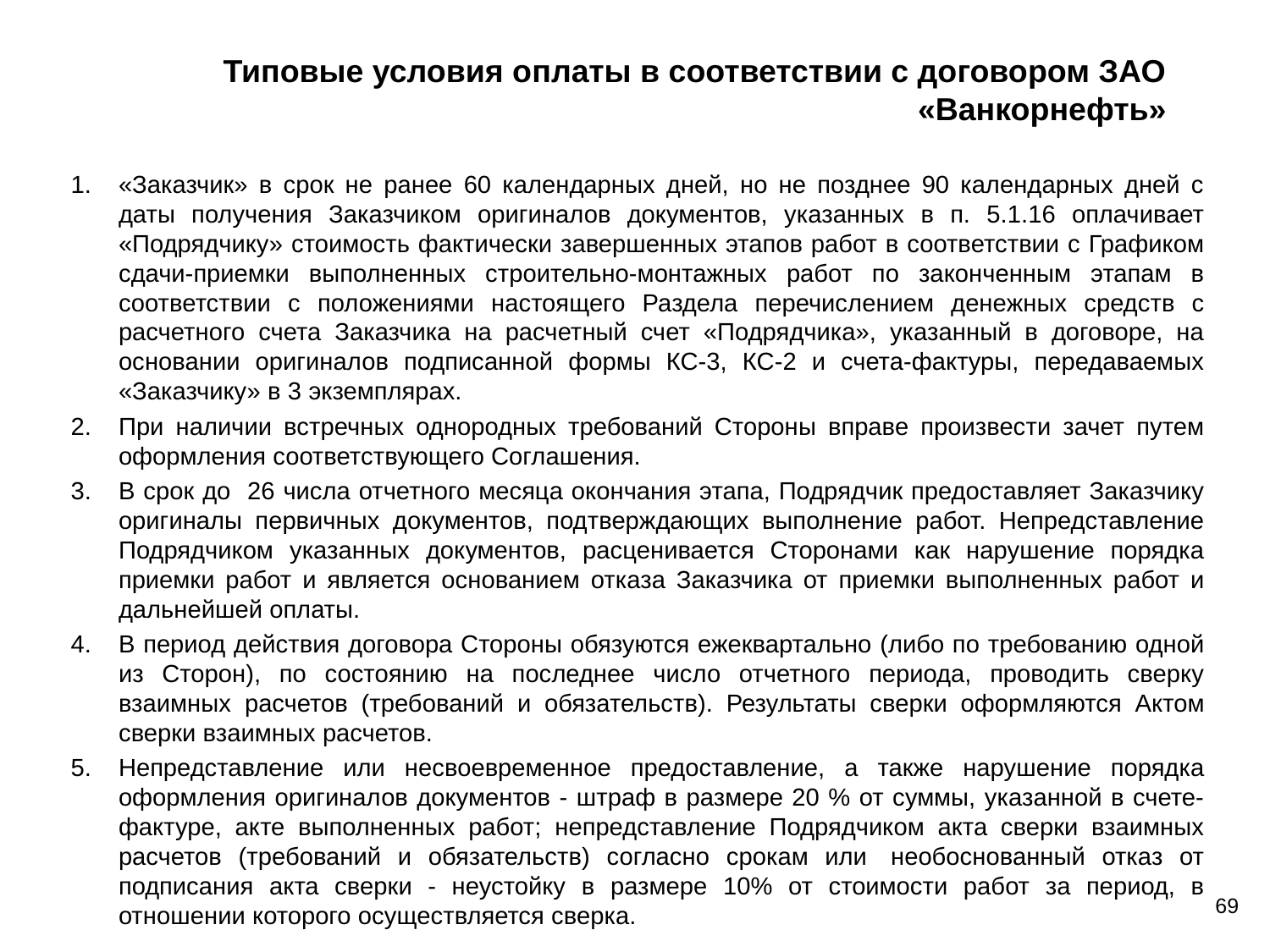

Типовые условия оплаты в соответствии с договором ЗАО «Ванкорнефть»
«Заказчик» в срок не ранее 60 календарных дней, но не позднее 90 календарных дней с даты получения Заказчиком оригиналов документов, указанных в п. 5.1.16 оплачивает «Подрядчику» стоимость фактически завершенных этапов работ в соответствии с Графиком сдачи-приемки выполненных строительно-монтажных работ по законченным этапам в соответствии с положениями настоящего Раздела перечислением денежных средств с расчетного счета Заказчика на расчетный счет «Подрядчика», указанный в договоре, на основании оригиналов подписанной формы КС-3, КС-2 и счета-фактуры, передаваемых «Заказчику» в 3 экземплярах.
При наличии встречных однородных требований Стороны вправе произвести зачет путем оформления соответствующего Соглашения.
В срок до  26 числа отчетного месяца окончания этапа, Подрядчик предоставляет Заказчику оригиналы первичных документов, подтверждающих выполнение работ. Непредставление Подрядчиком указанных документов, расценивается Сторонами как нарушение порядка приемки работ и является основанием отказа Заказчика от приемки выполненных работ и дальнейшей оплаты.
В период действия договора Стороны обязуются ежеквартально (либо по требованию одной из Сторон), по состоянию на последнее число отчетного периода, проводить сверку взаимных расчетов (требований и обязательств). Результаты сверки оформляются Актом сверки взаимных расчетов.
Непредставление или несвоевременное предоставление, а также нарушение порядка оформления оригиналов документов - штраф в размере 20 % от суммы, указанной в счете-фактуре, акте выполненных работ; непредставление Подрядчиком акта сверки взаимных расчетов (требований и обязательств) согласно срокам или  необоснованный отказ от подписания акта сверки - неустойку в размере 10% от стоимости работ за период, в отношении которого осуществляется сверка.
69